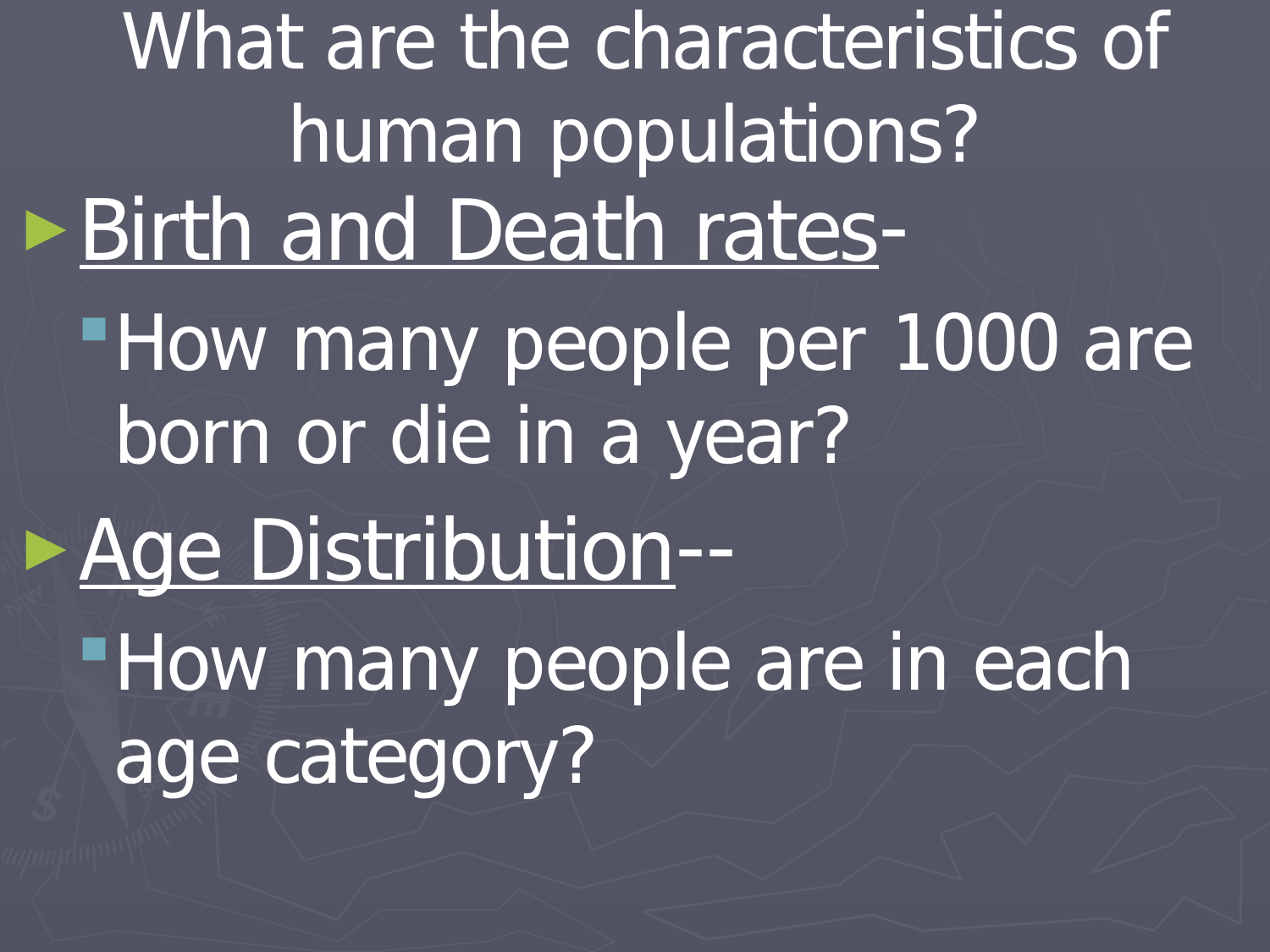

# What are the characteristics of human populations?
Birth and Death rates-
How many people per 1000 are born or die in a year?
Age Distribution--
How many people are in each age category?